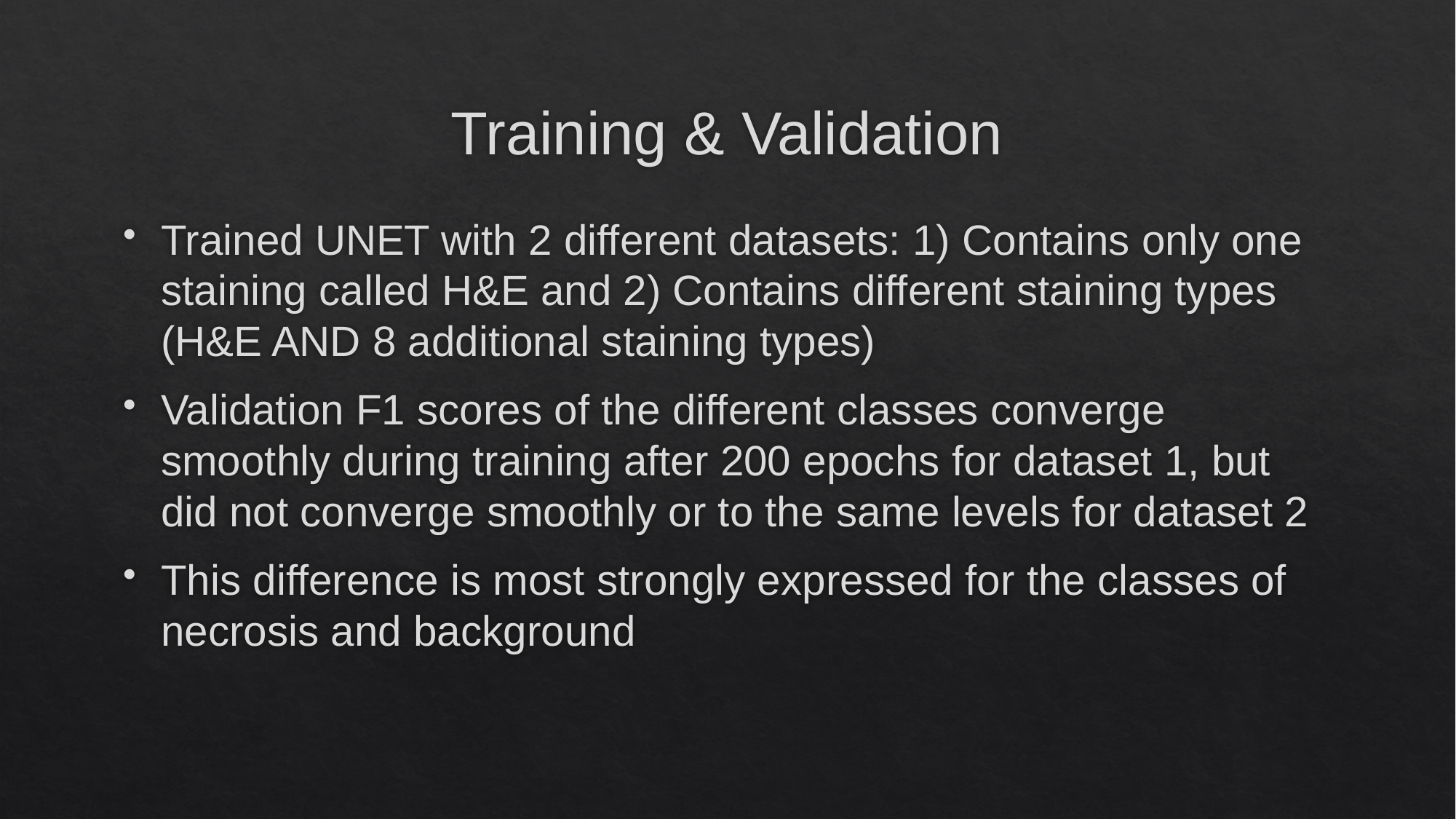

# Training & Validation
Trained UNET with 2 different datasets: 1) Contains only one staining called H&E and 2) Contains different staining types (H&E AND 8 additional staining types)
Validation F1 scores of the different classes converge smoothly during training after 200 epochs for dataset 1, but did not converge smoothly or to the same levels for dataset 2
This difference is most strongly expressed for the classes of necrosis and background